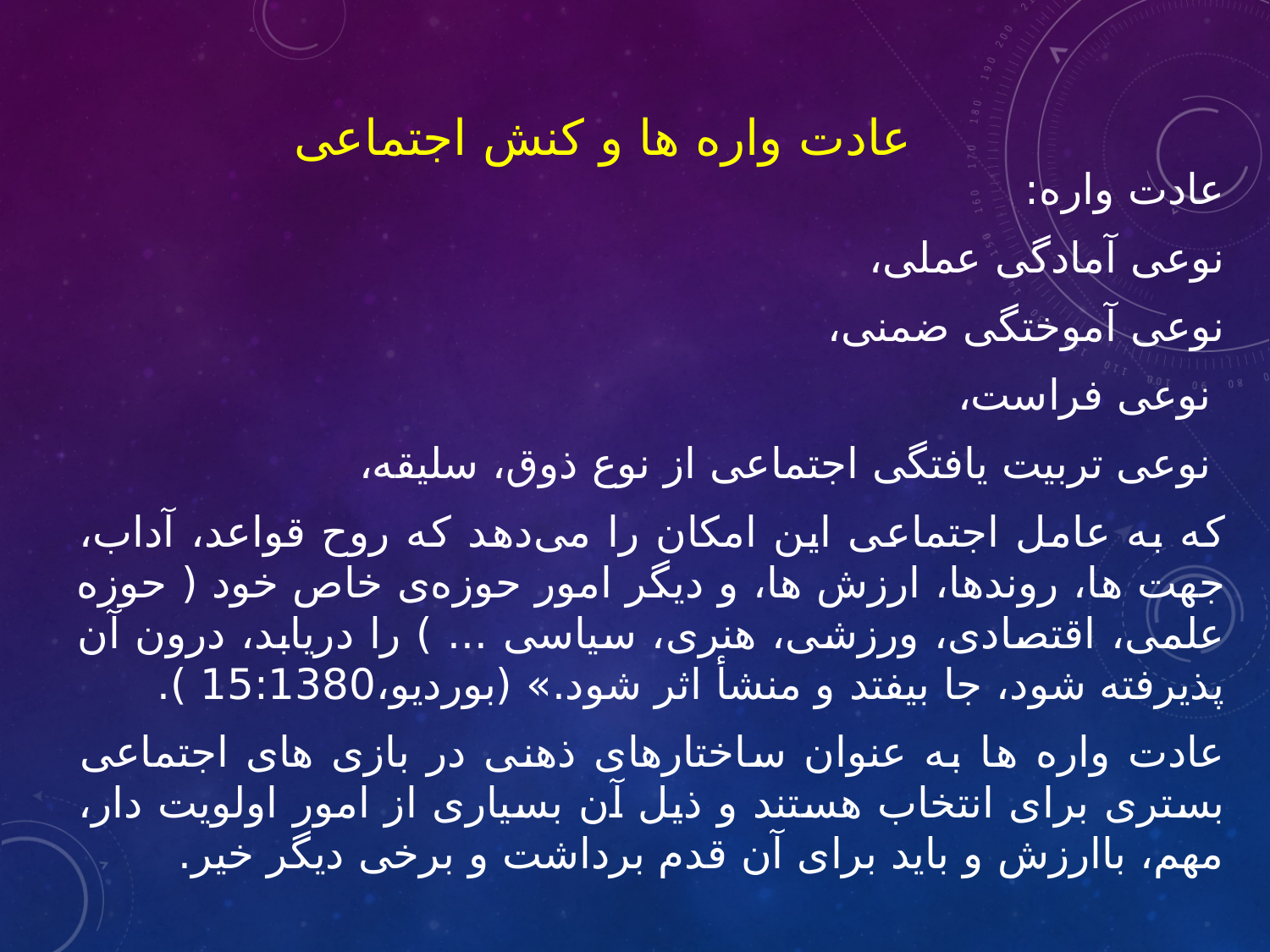

# عادت واره ها و کنش اجتماعی
عادت واره:
نوعی آمادگی عملی،
نوعی آموختگی ضمنی،
 نوعی فراست،
 نوعی تربیت یافتگی اجتماعی از نوع ذوق، سلیقه،
که به عامل اجتماعی این امکان را می‌دهد که روح قواعد، آداب، جهت ها، روندها، ارزش ها، و دیگر امور حوزه‌ی خاص خود ( حوزه علمی، اقتصادی، ورزشی، هنری، سیاسی ... ) را دریابد، درون آن پذیرفته شود، جا بیفتد و منشأ اثر شود.» (بوردیو،15:1380 ).
عادت واره ها به عنوان ساختارهای ذهنی در بازی های اجتماعی بستری برای انتخاب هستند و ذیل آن بسیاری از امور اولویت دار، مهم، باارزش و باید برای آن قدم برداشت و برخی دیگر خیر.